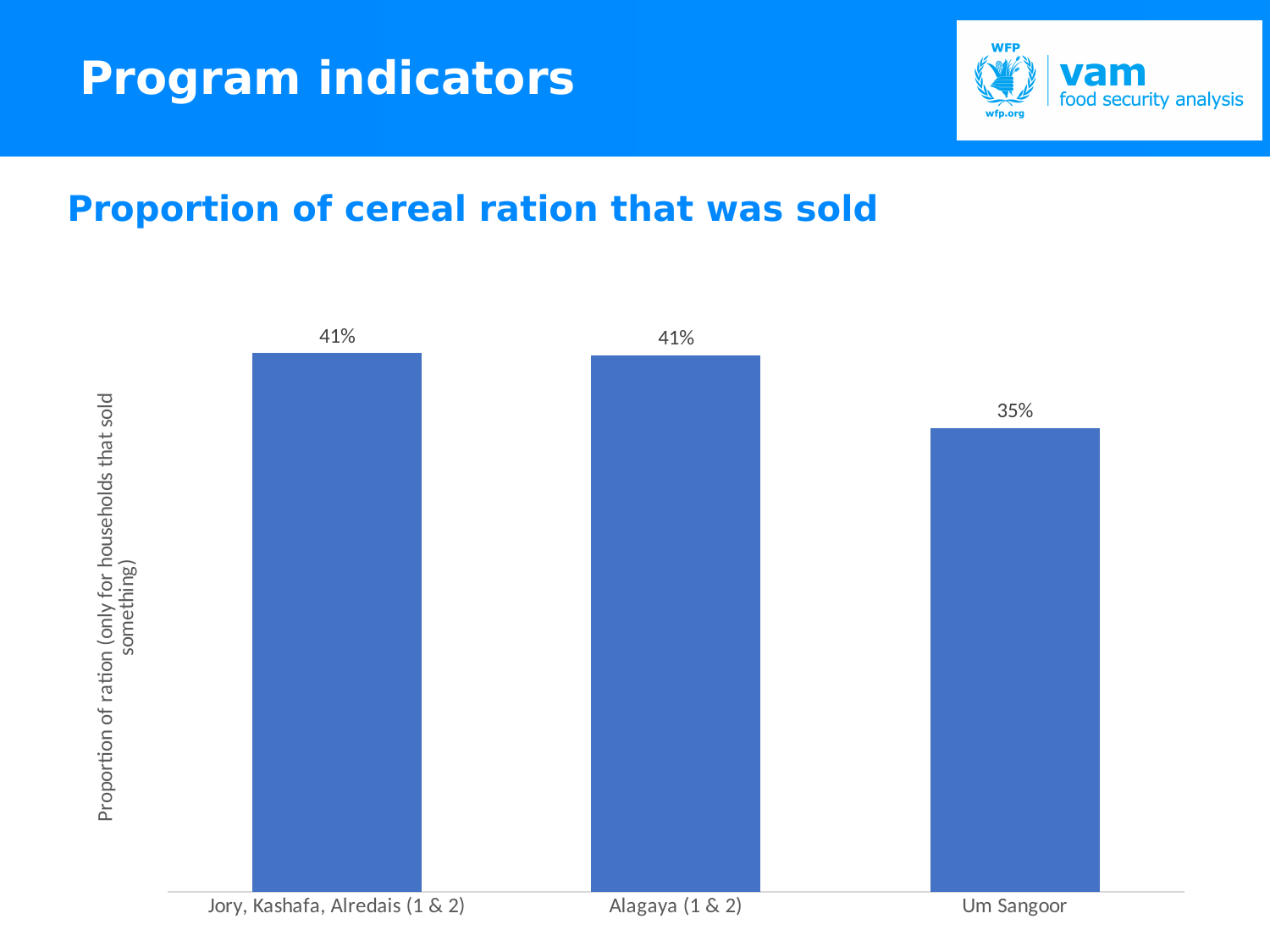

# Program indicators
Proportion of cereal ration that was sold

### Chart

| Category | Cereals |
|---|---|
| Jory, Kashafa, Alredais (1 & 2) | 0.4076923076923076 |
| Alagaya (1 & 2) | 0.4061497326203214 |
| Um Sangoor | 0.35090909090909095 |